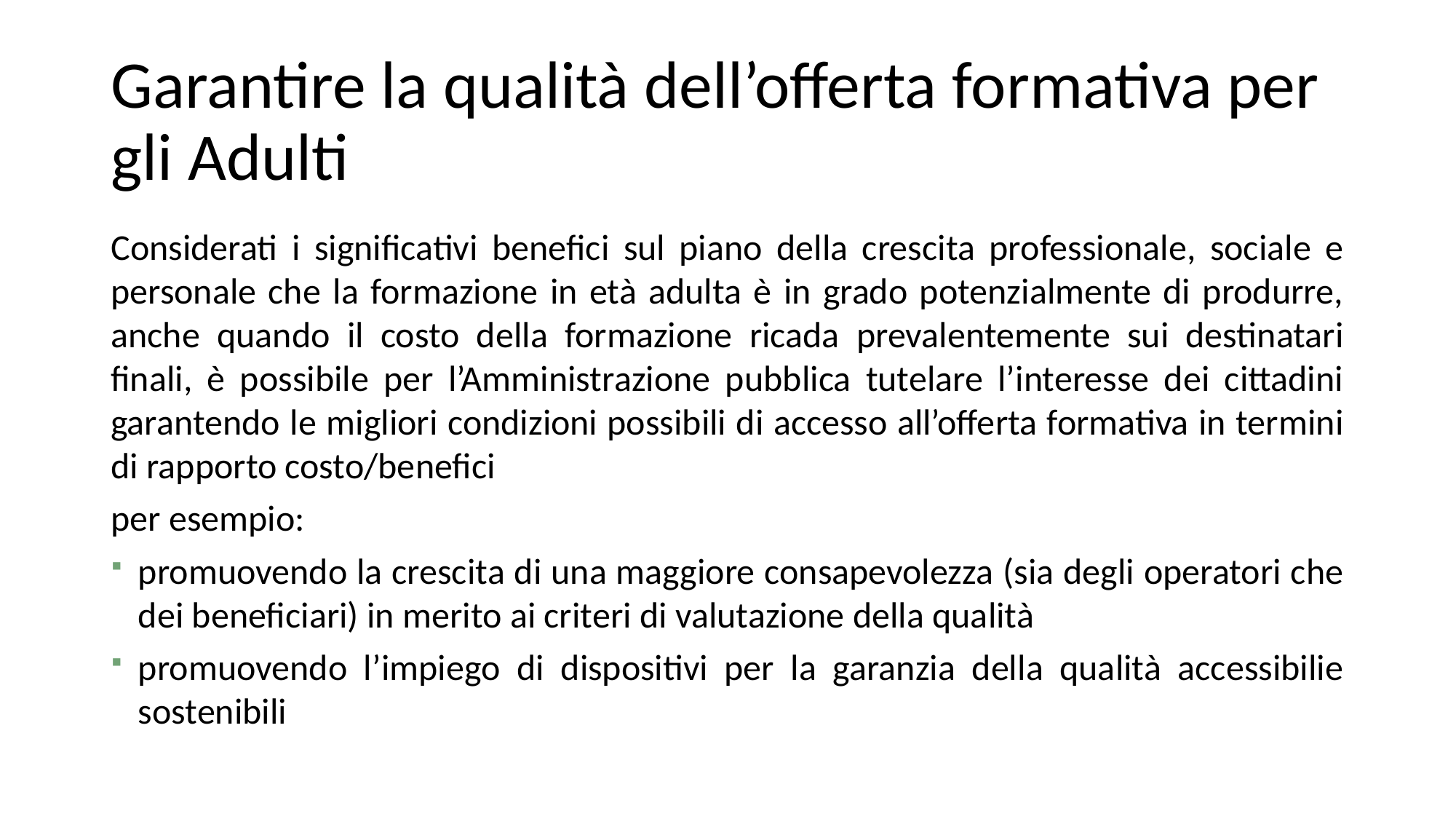

# Garantire la qualità dell’offerta formativa per gli Adulti
Considerati i significativi benefici sul piano della crescita professionale, sociale e personale che la formazione in età adulta è in grado potenzialmente di produrre, anche quando il costo della formazione ricada prevalentemente sui destinatari finali, è possibile per l’Amministrazione pubblica tutelare l’interesse dei cittadini garantendo le migliori condizioni possibili di accesso all’offerta formativa in termini di rapporto costo/benefici
per esempio:
promuovendo la crescita di una maggiore consapevolezza (sia degli operatori che dei beneficiari) in merito ai criteri di valutazione della qualità
promuovendo l’impiego di dispositivi per la garanzia della qualità accessibilie sostenibili